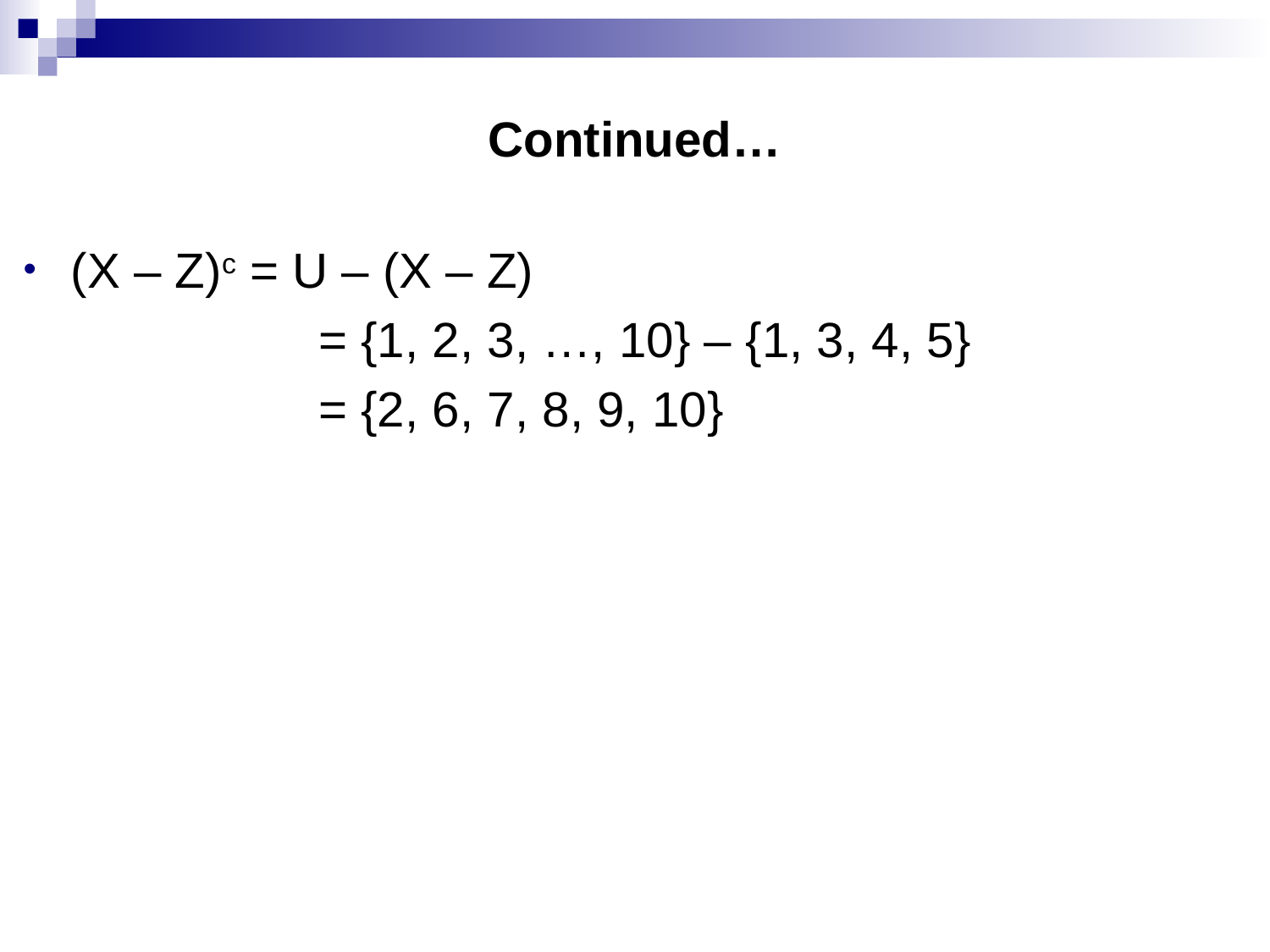

# Continued…
(X – Z)c = U – (X – Z)
		   = {1, 2, 3, …, 10} – {1, 3, 4, 5}
		   = {2, 6, 7, 8, 9, 10}